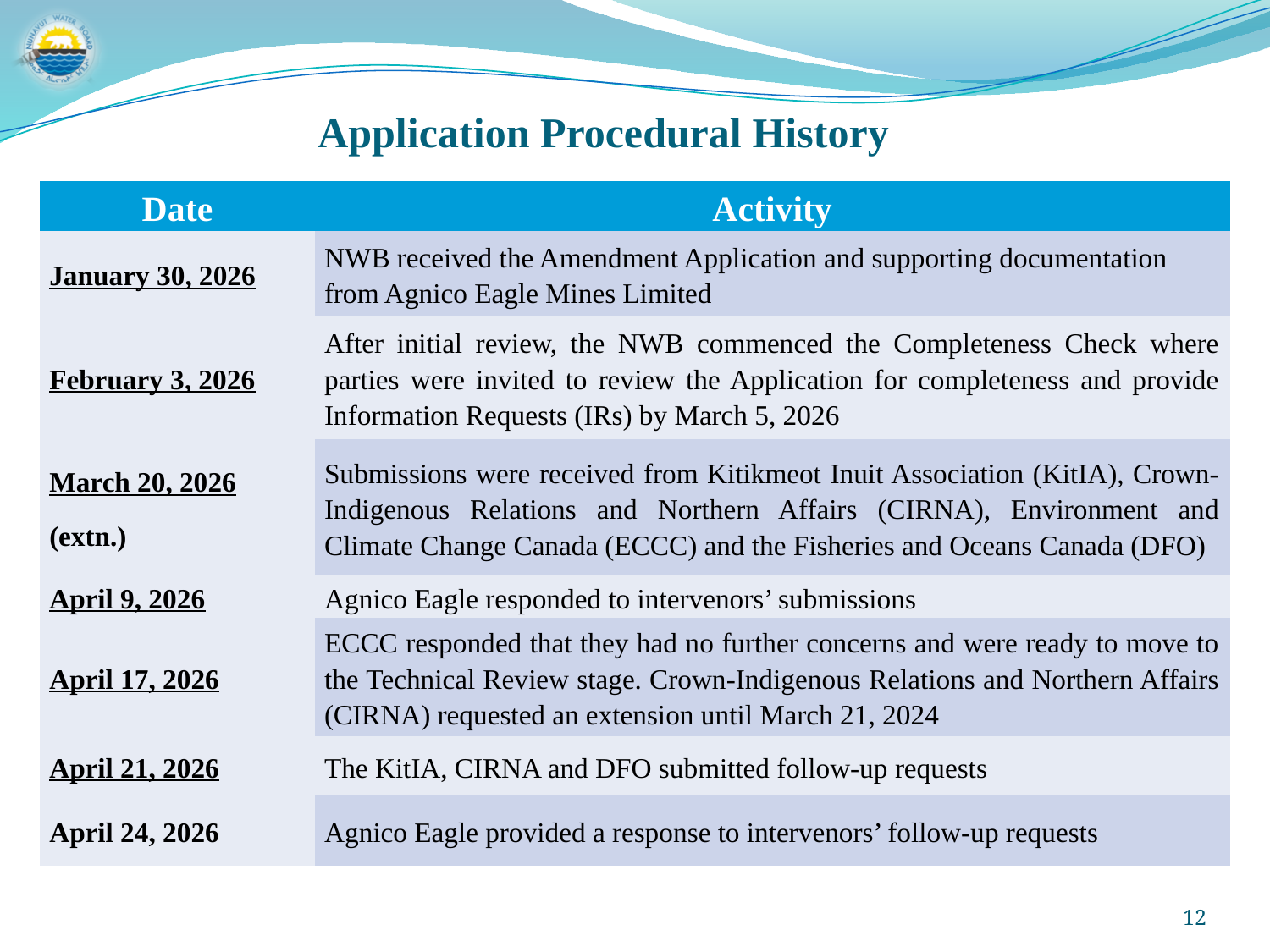

# Application Procedural History
| Date | Activity |
| --- | --- |
| January 30, 2026 | NWB received the Amendment Application and supporting documentation from Agnico Eagle Mines Limited |
| February 3, 2026 | After initial review, the NWB commenced the Completeness Check where parties were invited to review the Application for completeness and provide Information Requests (IRs) by March 5, 2026 |
| March 20, 2026 (extn.) | Submissions were received from Kitikmeot Inuit Association (KitIA), Crown-Indigenous Relations and Northern Affairs (CIRNA), Environment and Climate Change Canada (ECCC) and the Fisheries and Oceans Canada (DFO) |
| April 9, 2026 | Agnico Eagle responded to intervenors’ submissions |
| April 17, 2026 | ECCC responded that they had no further concerns and were ready to move to the Technical Review stage. Crown-Indigenous Relations and Northern Affairs (CIRNA) requested an extension until March 21, 2024 |
| April 21, 2026 | The KitIA, CIRNA and DFO submitted follow-up requests |
| April 24, 2026 | Agnico Eagle provided a response to intervenors’ follow-up requests |
12